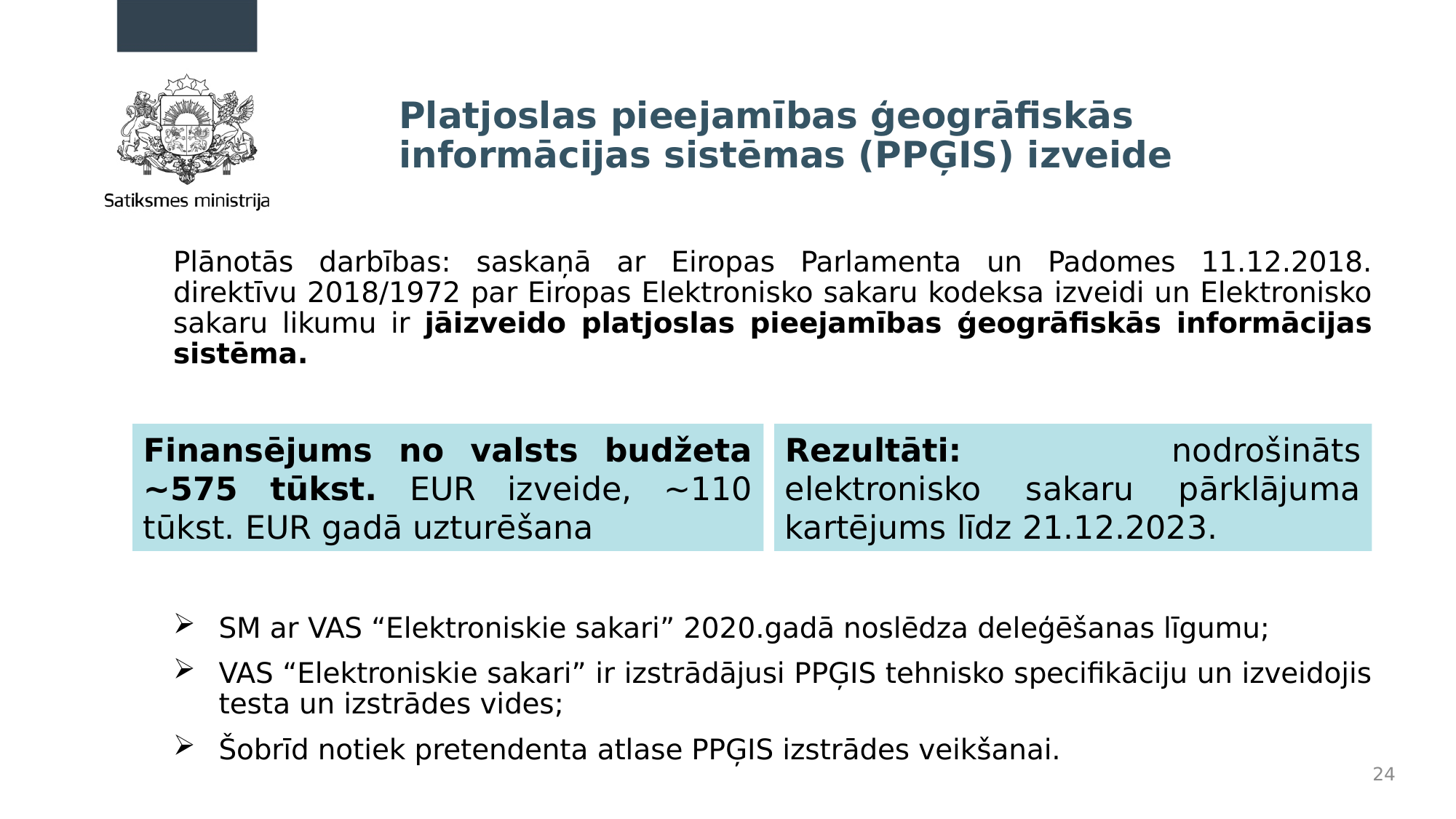

# Platjoslas pieejamības ģeogrāfiskās informācijas sistēmas (PPĢIS) izveide
Plānotās darbības: saskaņā ar Eiropas Parlamenta un Padomes 11.12.2018. direktīvu 2018/1972 par Eiropas Elektronisko sakaru kodeksa izveidi un Elektronisko sakaru likumu ir jāizveido platjoslas pieejamības ģeogrāfiskās informācijas sistēma.

SM ar VAS “Elektroniskie sakari” 2020.gadā noslēdza deleģēšanas līgumu;
VAS “Elektroniskie sakari” ir izstrādājusi PPĢIS tehnisko specifikāciju un izveidojis testa un izstrādes vides;
Šobrīd notiek pretendenta atlase PPĢIS izstrādes veikšanai.
Finansējums no valsts budžeta ~575 tūkst. EUR izveide, ~110 tūkst. EUR gadā uzturēšana
Rezultāti: nodrošināts elektronisko sakaru pārklājuma kartējums līdz 21.12.2023.
24